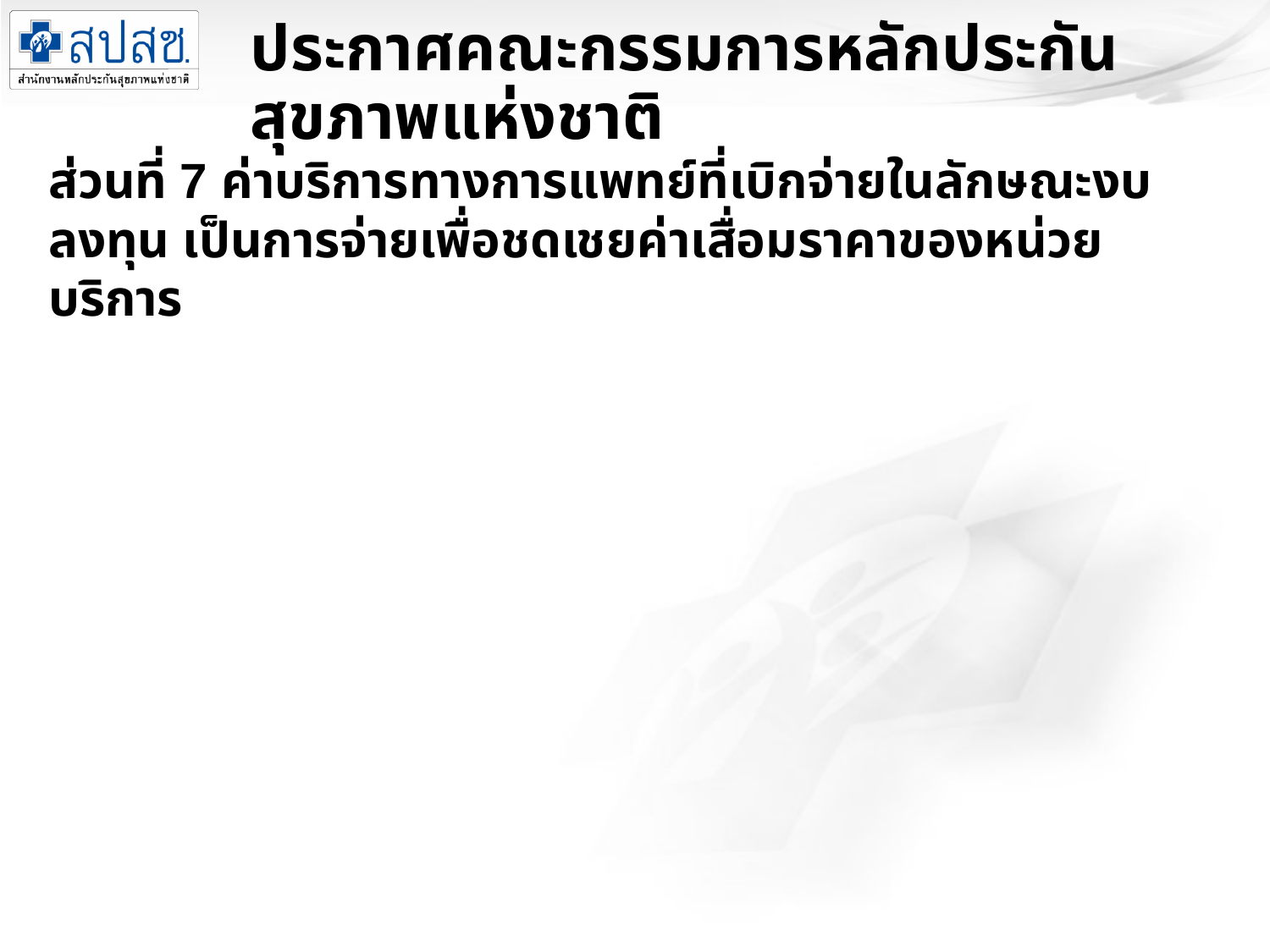

ประกาศคณะกรรมการหลักประกันสุขภาพแห่งชาติ
ส่วนที่ 7 ค่าบริการทางการแพทย์ที่เบิกจ่ายในลักษณะงบลงทุน เป็นการจ่ายเพื่อชดเชยค่าเสื่อมราคาของหน่วยบริการ